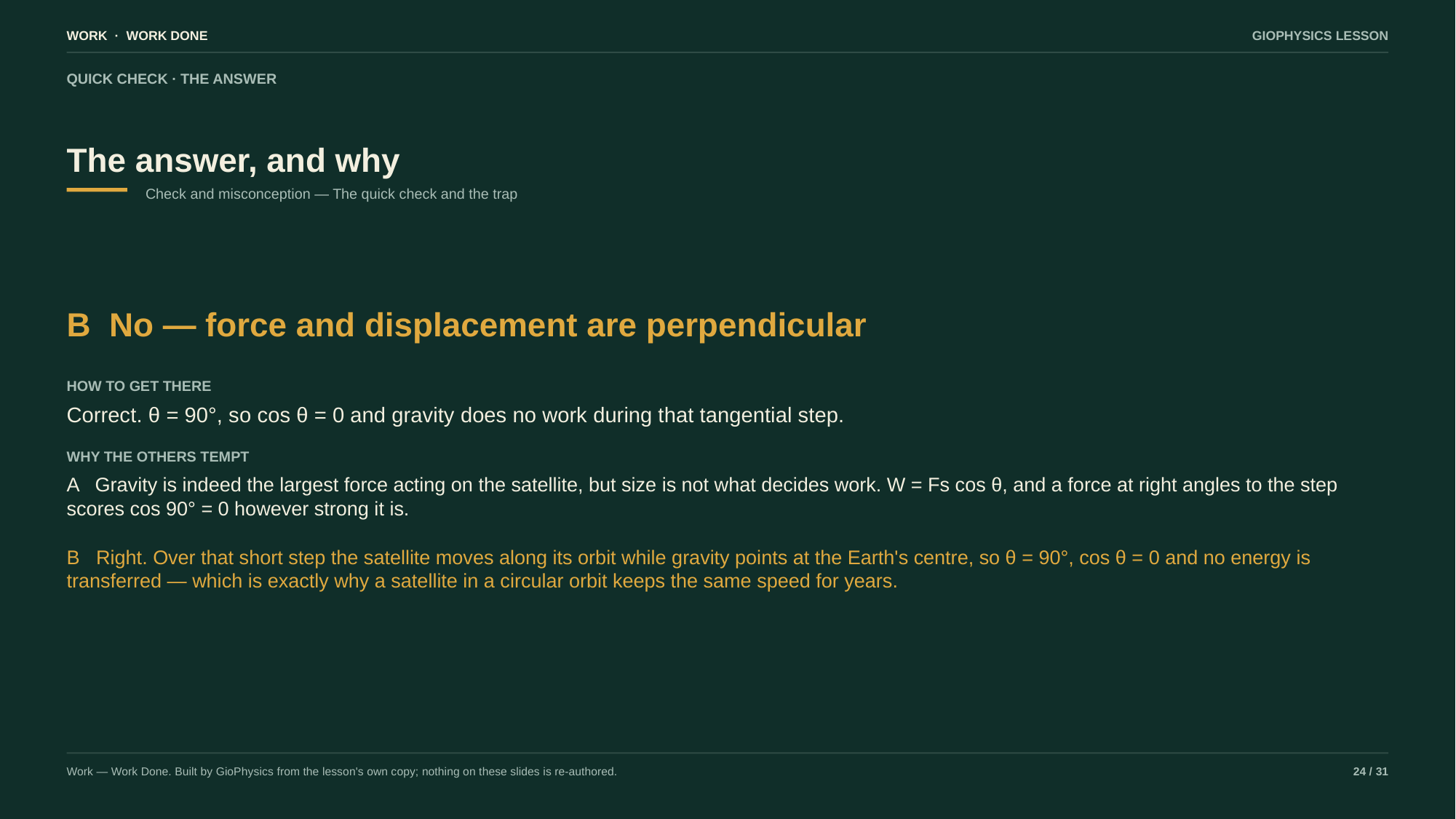

WORK  ·  WORK DONE
GIOPHYSICS LESSON

QUICK CHECK · THE ANSWER
The answer, and why
Check and misconception — The quick check and the trap

B  No — force and displacement are perpendicular
HOW TO GET THERE
Correct. θ = 90°, so cos θ = 0 and gravity does no work during that tangential step.
WHY THE OTHERS TEMPT
A   Gravity is indeed the largest force acting on the satellite, but size is not what decides work. W = Fs cos θ, and a force at right angles to the step scores cos 90° = 0 however strong it is.
B   Right. Over that short step the satellite moves along its orbit while gravity points at the Earth's centre, so θ = 90°, cos θ = 0 and no energy is transferred — which is exactly why a satellite in a circular orbit keeps the same speed for years.

Work — Work Done. Built by GioPhysics from the lesson's own copy; nothing on these slides is re-authored.
24 / 31